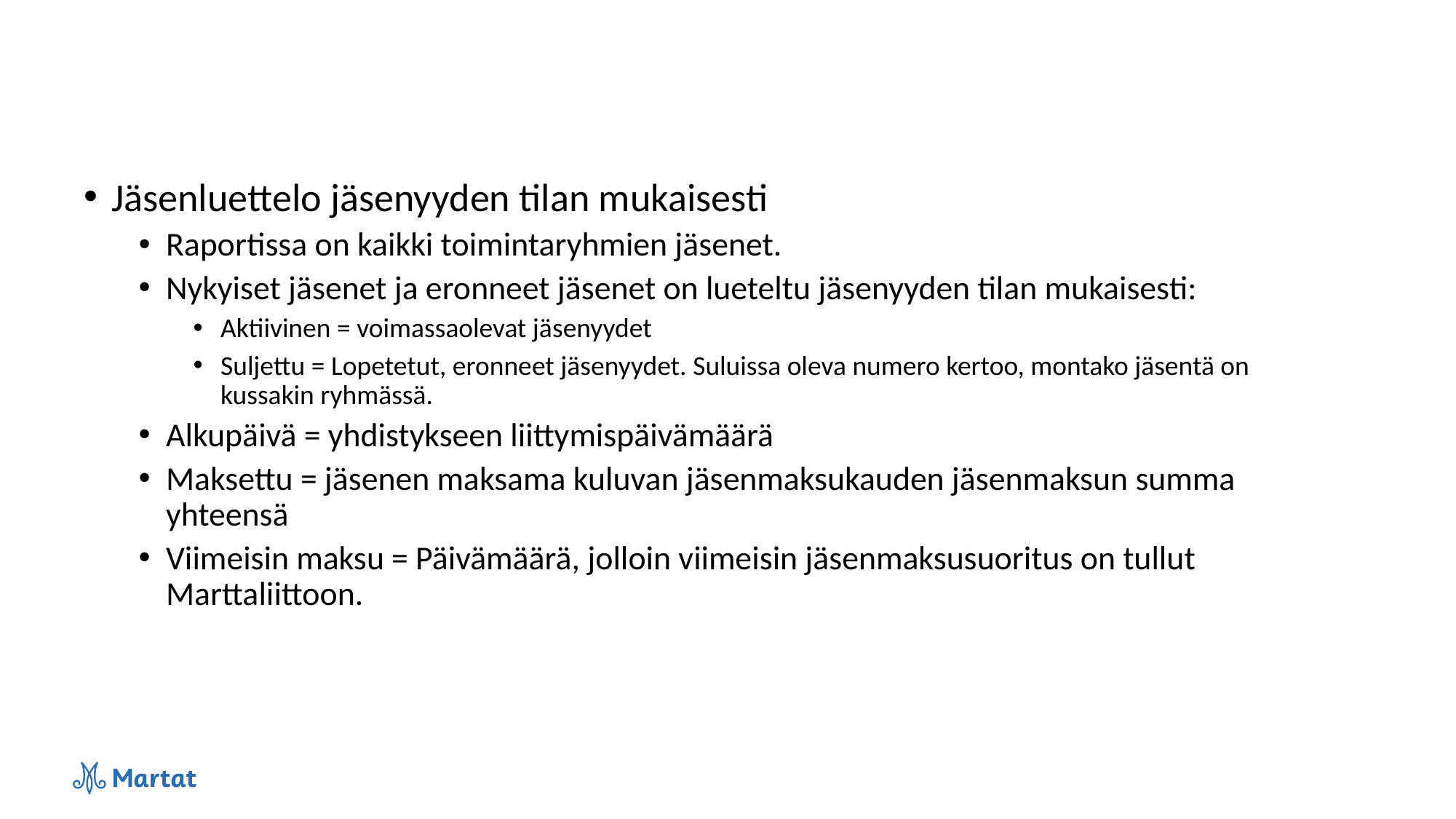

Jäsenluettelo jäsenyyden tilan mukaisesti
Raportissa on kaikki toimintaryhmien jäsenet.
Nykyiset jäsenet ja eronneet jäsenet on lueteltu jäsenyyden tilan mukaisesti:
Aktiivinen = voimassaolevat jäsenyydet
Suljettu = Lopetetut, eronneet jäsenyydet. Suluissa oleva numero kertoo, montako jäsentä on kussakin ryhmässä.
Alkupäivä = yhdistykseen liittymispäivämäärä
Maksettu = jäsenen maksama kuluvan jäsenmaksukauden jäsenmaksun summa yhteensä
Viimeisin maksu = Päivämäärä, jolloin viimeisin jäsenmaksusuoritus on tullut Marttaliittoon.